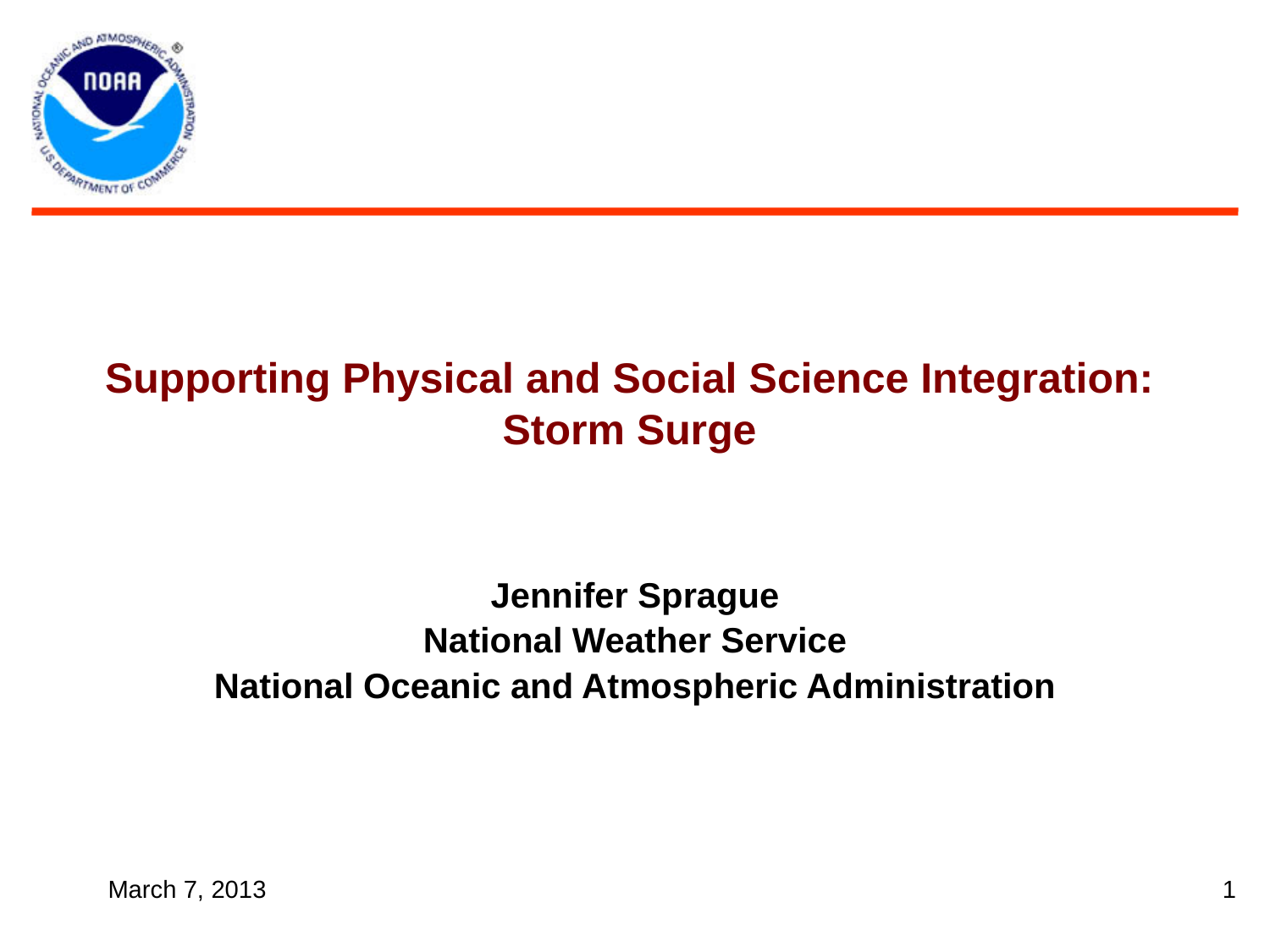

# Supporting Physical and Social Science Integration: Storm Surge
Jennifer Sprague
National Weather Service
National Oceanic and Atmospheric Administration
March 7, 2013
1